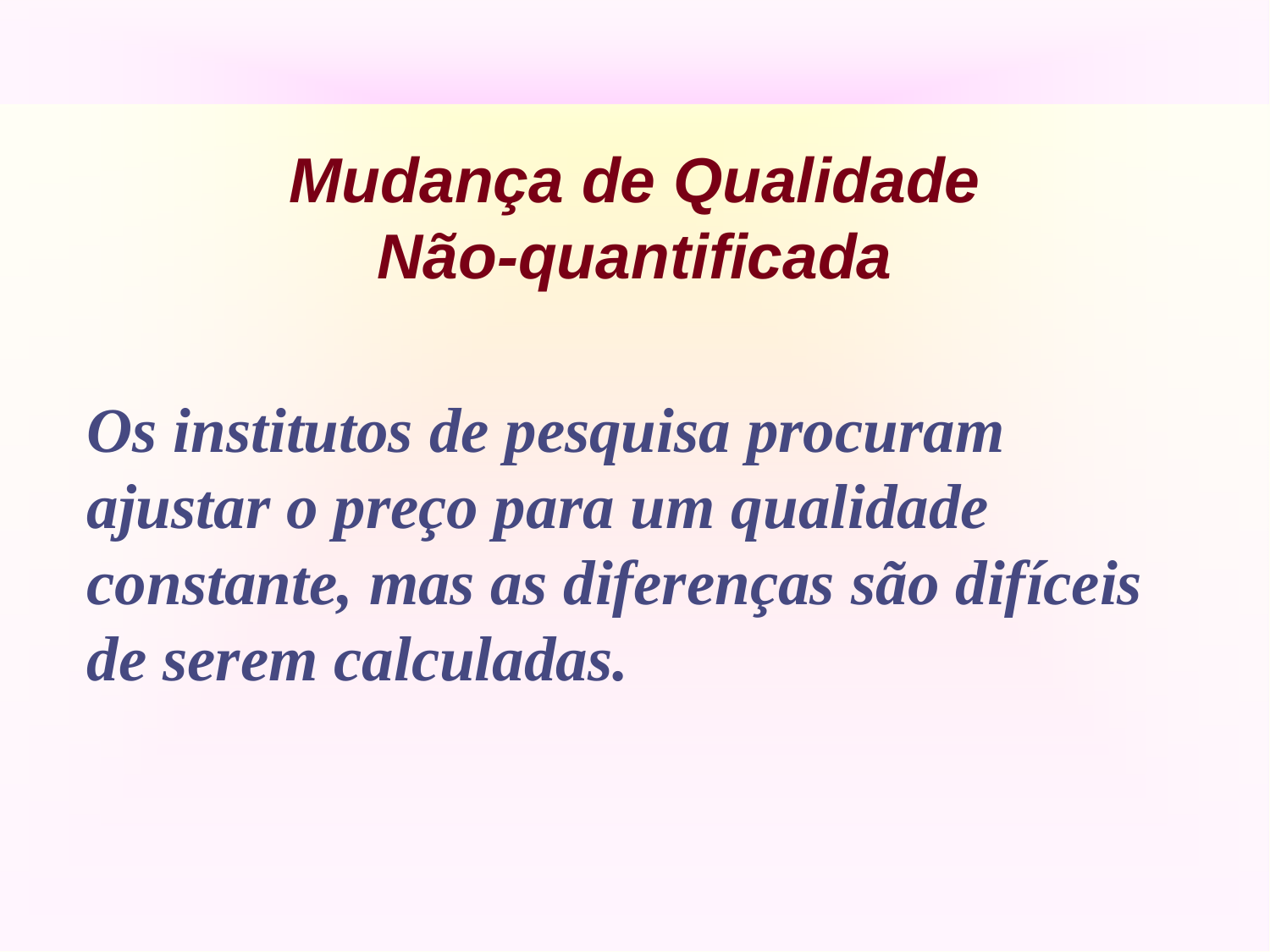

Mudança de Qualidade
Não-quantificada

Os institutos de pesquisa procuram ajustar o preço para um qualidade constante, mas as diferenças são difíceis de serem calculadas.